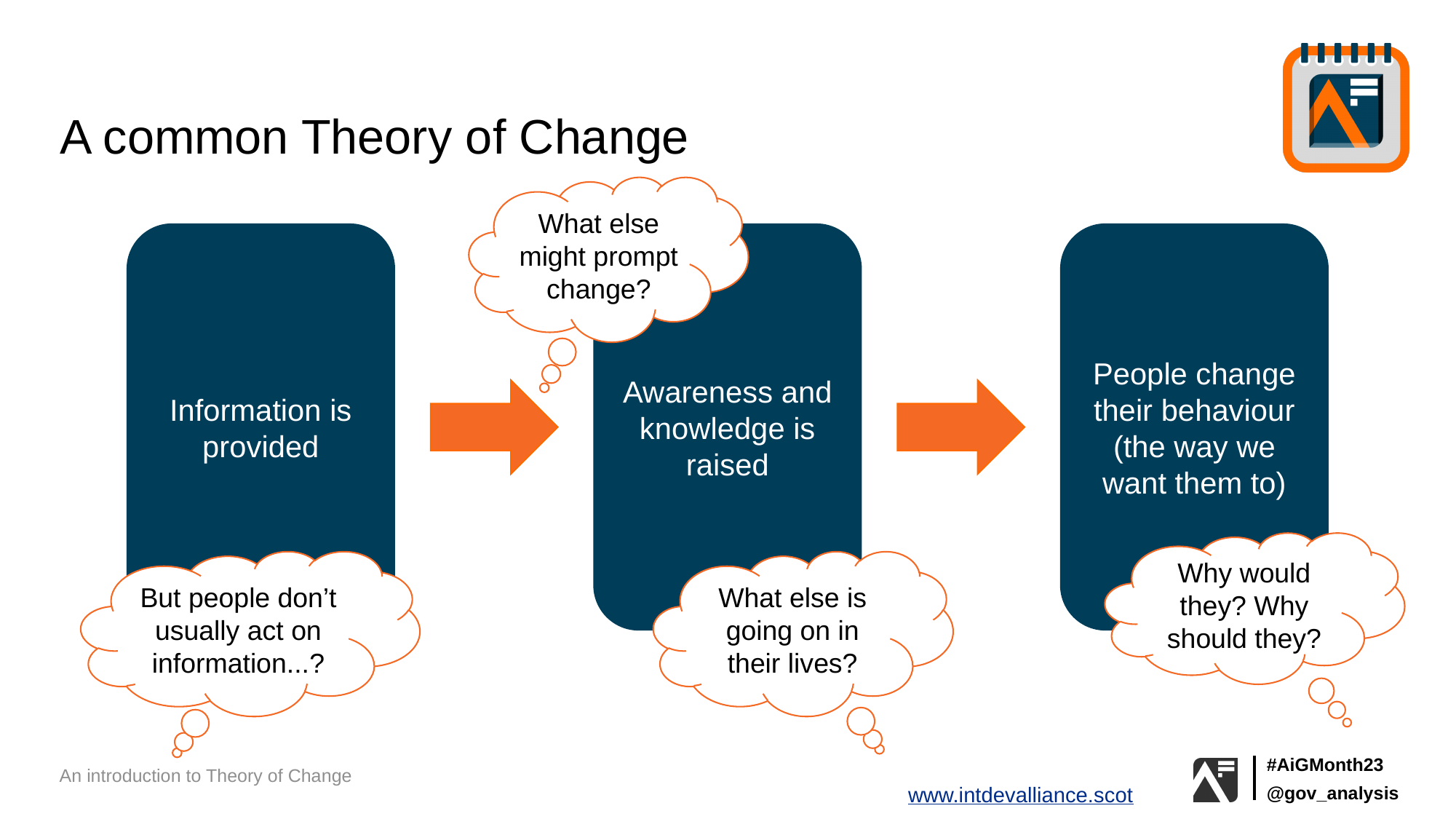

# A common Theory of Change
What else might prompt change?
Awareness and knowledge is raised
People change their behaviour (the way we want them to)
Information is provided

Why would they? Why should they?
But people don’t usually act on information...?
What else is going on in their lives?
An introduction to Theory of Change
www.intdevalliance.scot